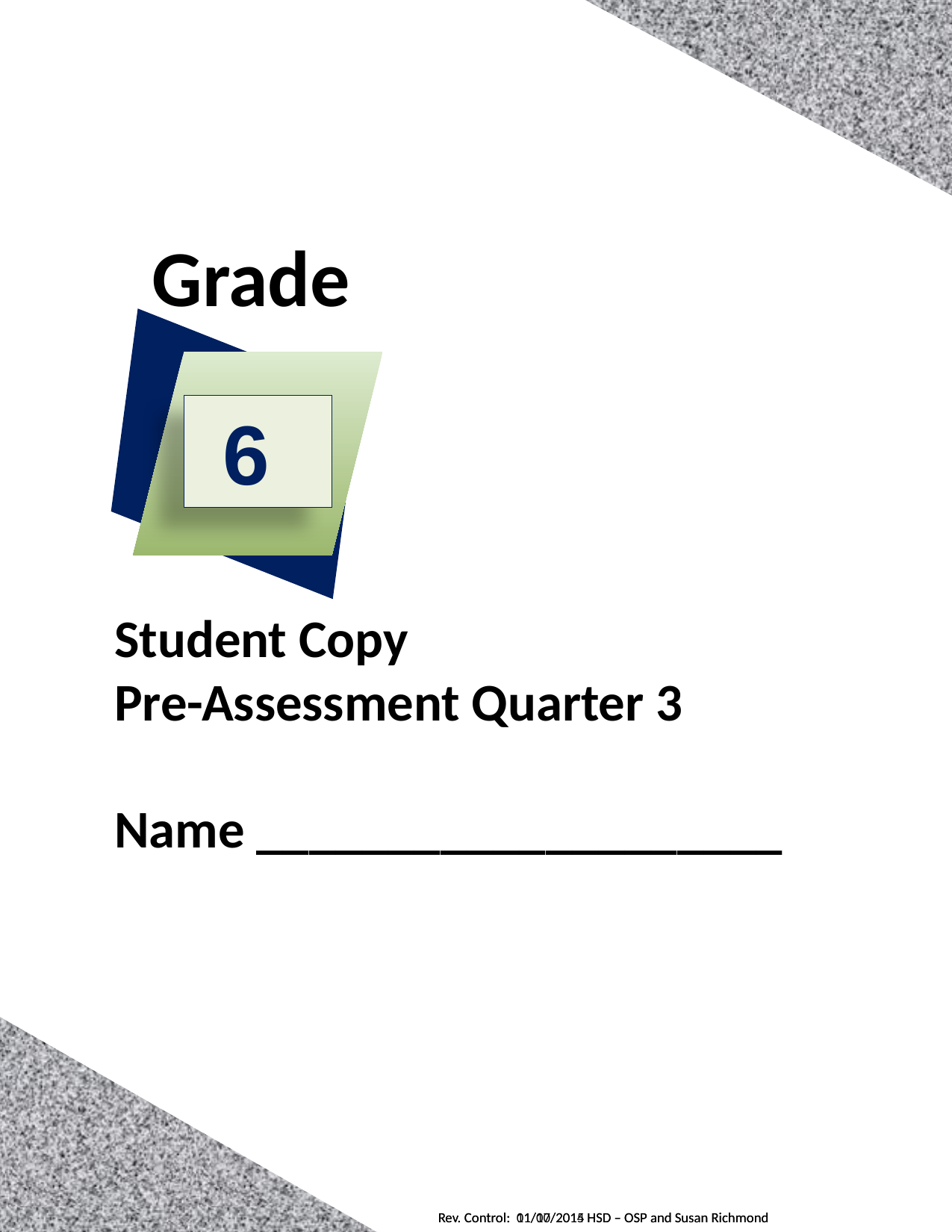

Grade
Student Copy
Pre-Assessment Quarter 3

Name ____________________

6